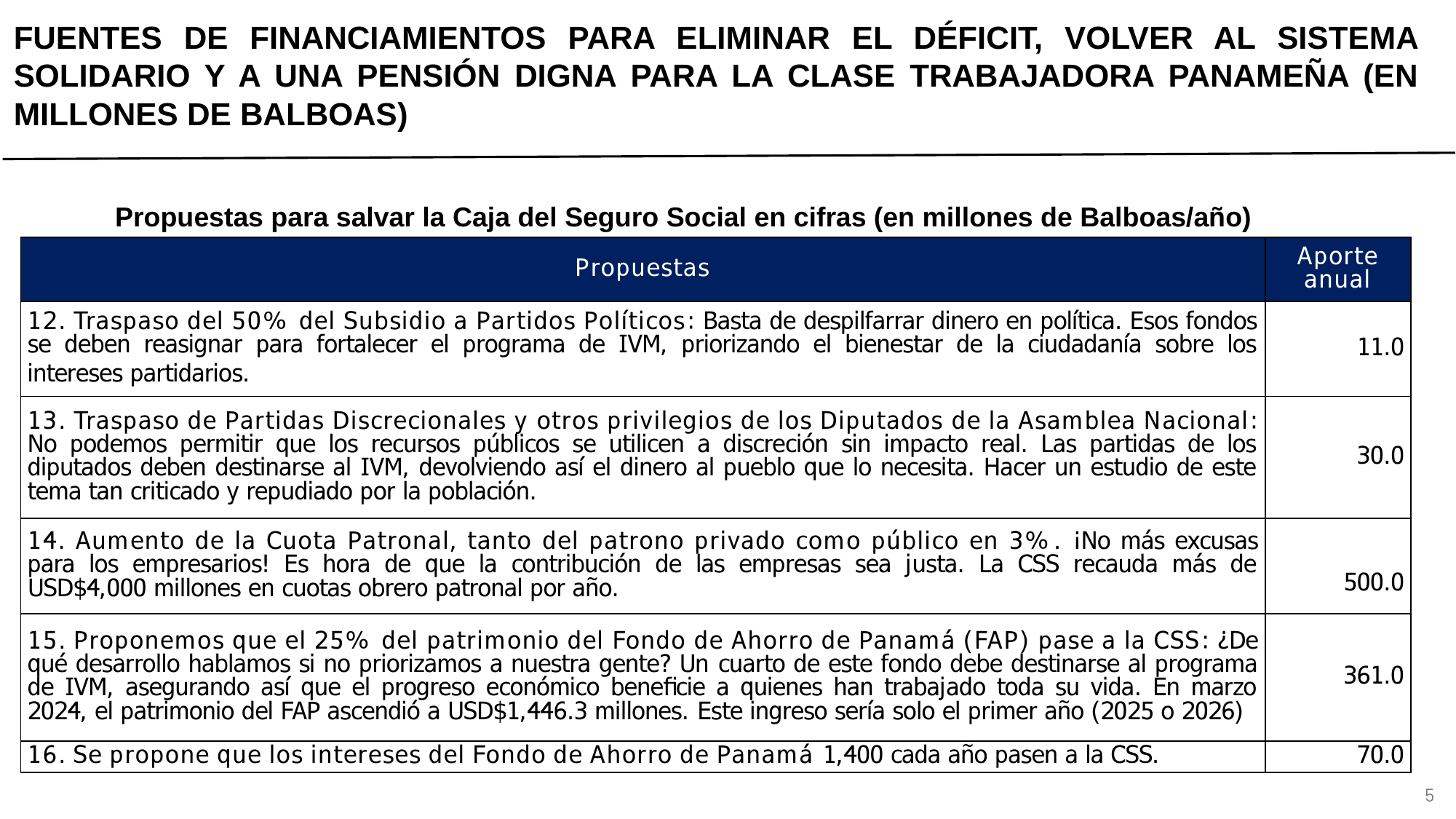

# FUENTES DE FINANCIAMIENTOS PARA ELIMINAR EL DÉFICIT, VOLVER AL SISTEMA SOLIDARIO Y A UNA PENSIÓN DIGNA PARA LA CLASE TRABAJADORA PANAMEÑA (EN MILLONES DE BALBOAS)
Propuestas para salvar la Caja del Seguro Social en cifras (en millones de Balboas/año)
| Propuestas | Aporte anual |
| --- | --- |
| 12. Traspaso del 50% del Subsidio a Partidos Políticos: Basta de despilfarrar dinero en política. Esos fondos se deben reasignar para fortalecer el programa de IVM, priorizando el bienestar de la ciudadanía sobre los intereses partidarios. | 11.0 |
| 13. Traspaso de Partidas Discrecionales y otros privilegios de los Diputados de la Asamblea Nacional: No podemos permitir que los recursos públicos se utilicen a discreción sin impacto real. Las partidas de los diputados deben destinarse al IVM, devolviendo así el dinero al pueblo que lo necesita. Hacer un estudio de este tema tan criticado y repudiado por la población. | 30.0 |
| 14. Aumento de la Cuota Patronal, tanto del patrono privado como público en 3%. ¡No más excusas para los empresarios! Es hora de que la contribución de las empresas sea justa. La CSS recauda más de USD$4,000 millones en cuotas obrero patronal por año. | 500.0 |
| 15. Proponemos que el 25% del patrimonio del Fondo de Ahorro de Panamá (FAP) pase a la CSS: ¿De qué desarrollo hablamos si no priorizamos a nuestra gente? Un cuarto de este fondo debe destinarse al programa de IVM, asegurando así que el progreso económico beneficie a quienes han trabajado toda su vida. En marzo 2024, el patrimonio del FAP ascendió a USD$1,446.3 millones. Este ingreso sería solo el primer año (2025 o 2026) | 361.0 |
| 16. Se propone que los intereses del Fondo de Ahorro de Panamá 1,400 cada año pasen a la CSS. | 70.0 |
5